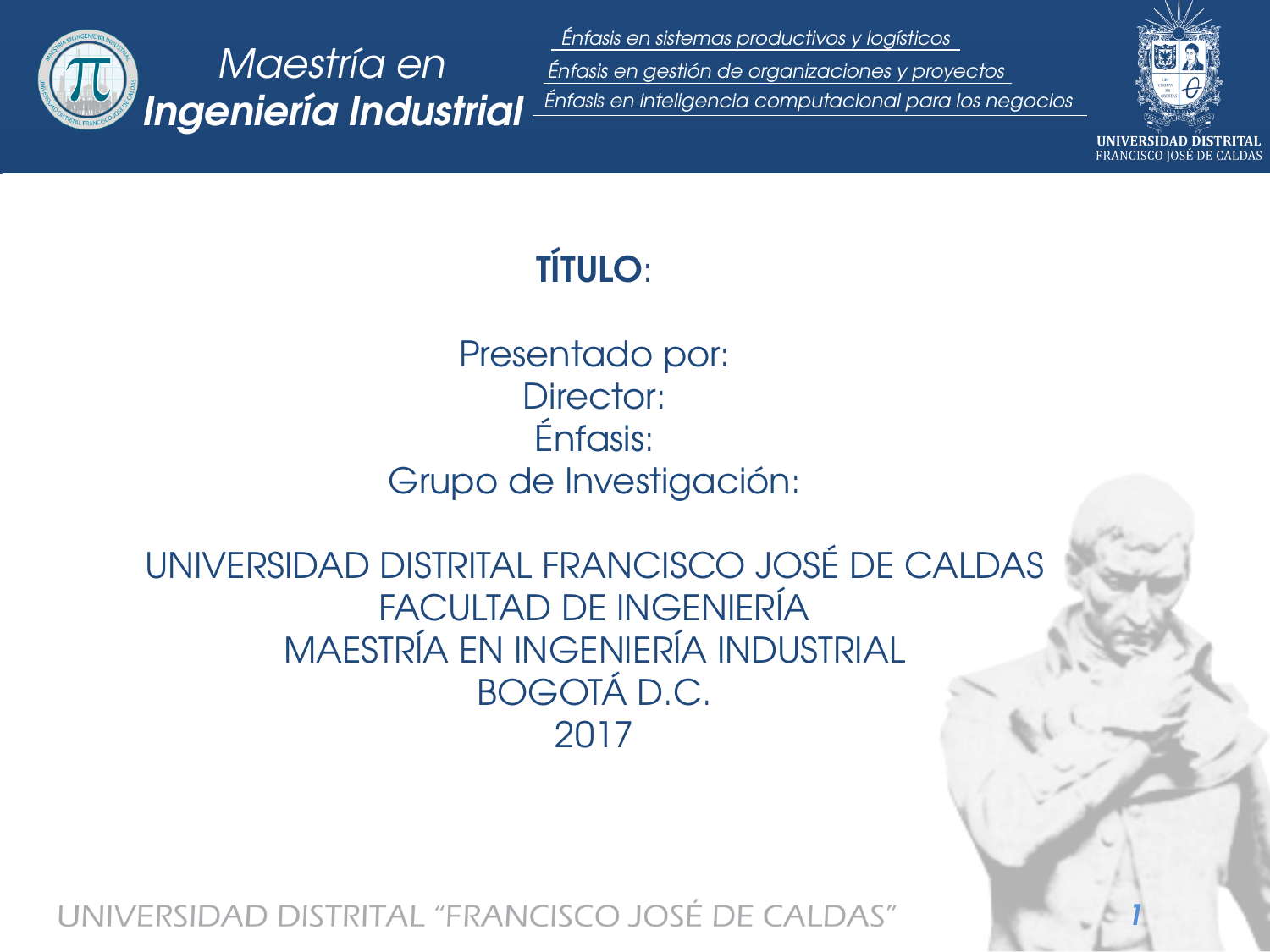

# TÍTULO: Presentado por: Director: Énfasis: Grupo de Investigación: UNIVERSIDAD DISTRITAL FRANCISCO JOSÉ DE CALDAS FACULTAD DE INGENIERÍA MAESTRÍA EN INGENIERÍA INDUSTRIAL BOGOTÁ D.C. 2017
1